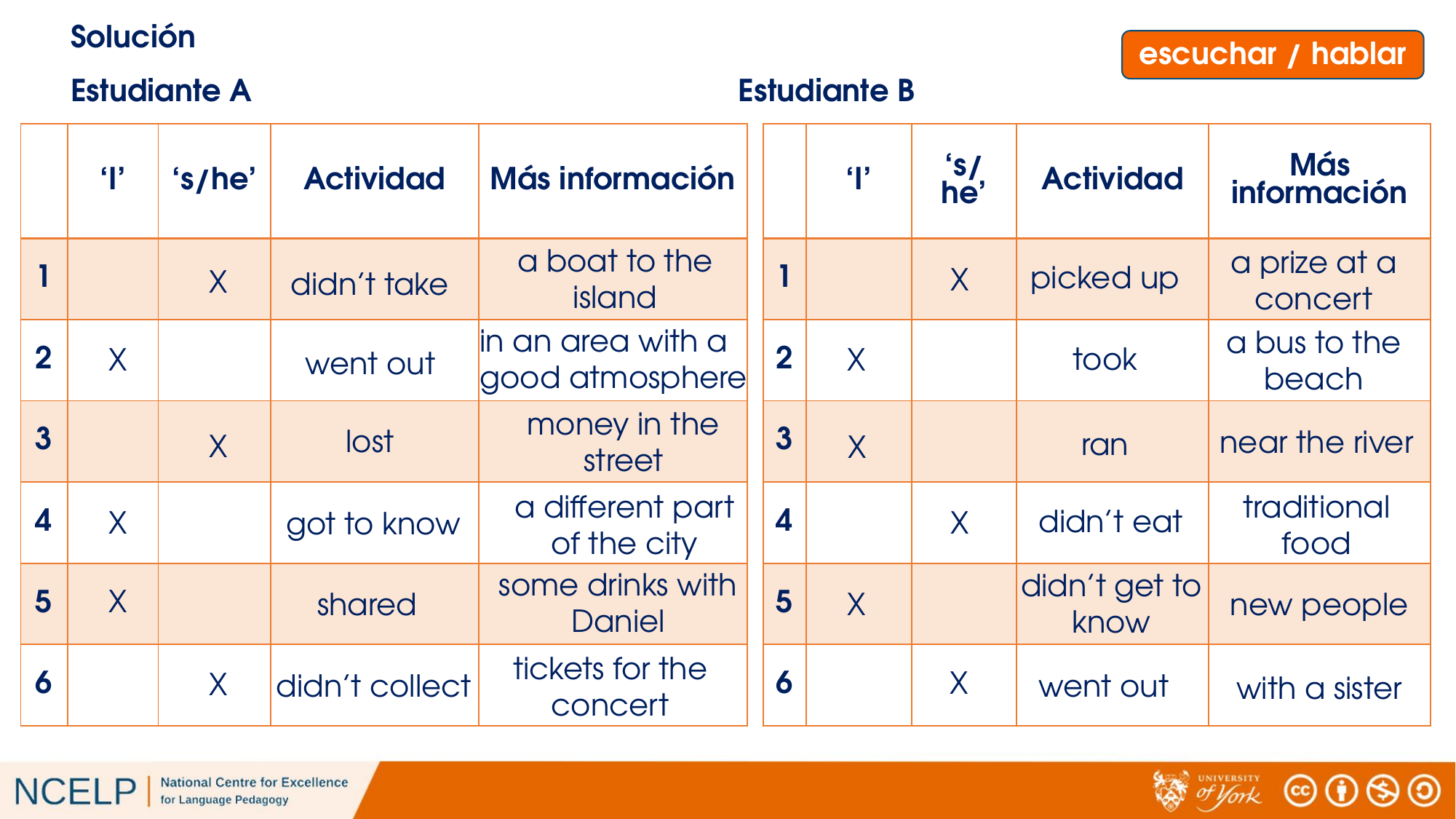

# Solución
escuchar / hablar

Estudiante B
Estudiante A
|  | ‘I’ | ‘s/he’ | Actividad | Más información |
| --- | --- | --- | --- | --- |
| 1 |  |  |  |  |
| 2 |  |  |  |  |
| 3 |  |  |  |  |
| 4 |  |  |  |  |
| 5 |  |  |  |  |
| 6 |  |  |  |  |
|  | ‘I’ | ‘s/he’ | Actividad | Más información |
| --- | --- | --- | --- | --- |
| 1 |  |  |  |  |
| 2 |  |  |  |  |
| 3 |  |  |  |  |
| 4 |  |  |  |  |
| 5 |  |  |  |  |
| 6 |  |  |  |  |
a boat to the island
a prize at a concert
picked up
X
X
didn’t take
in an area with a good atmosphere
a bus to the beach
took
X
X
went out
money in the street
lost
near the river
ran
X
X
a different part of the city
traditional food
didn’t eat
X
X
got to know
some drinks with Daniel
didn’t get to know
X
shared
X
new people
tickets for the concert
X
X
didn’t collect
went out
with a sister